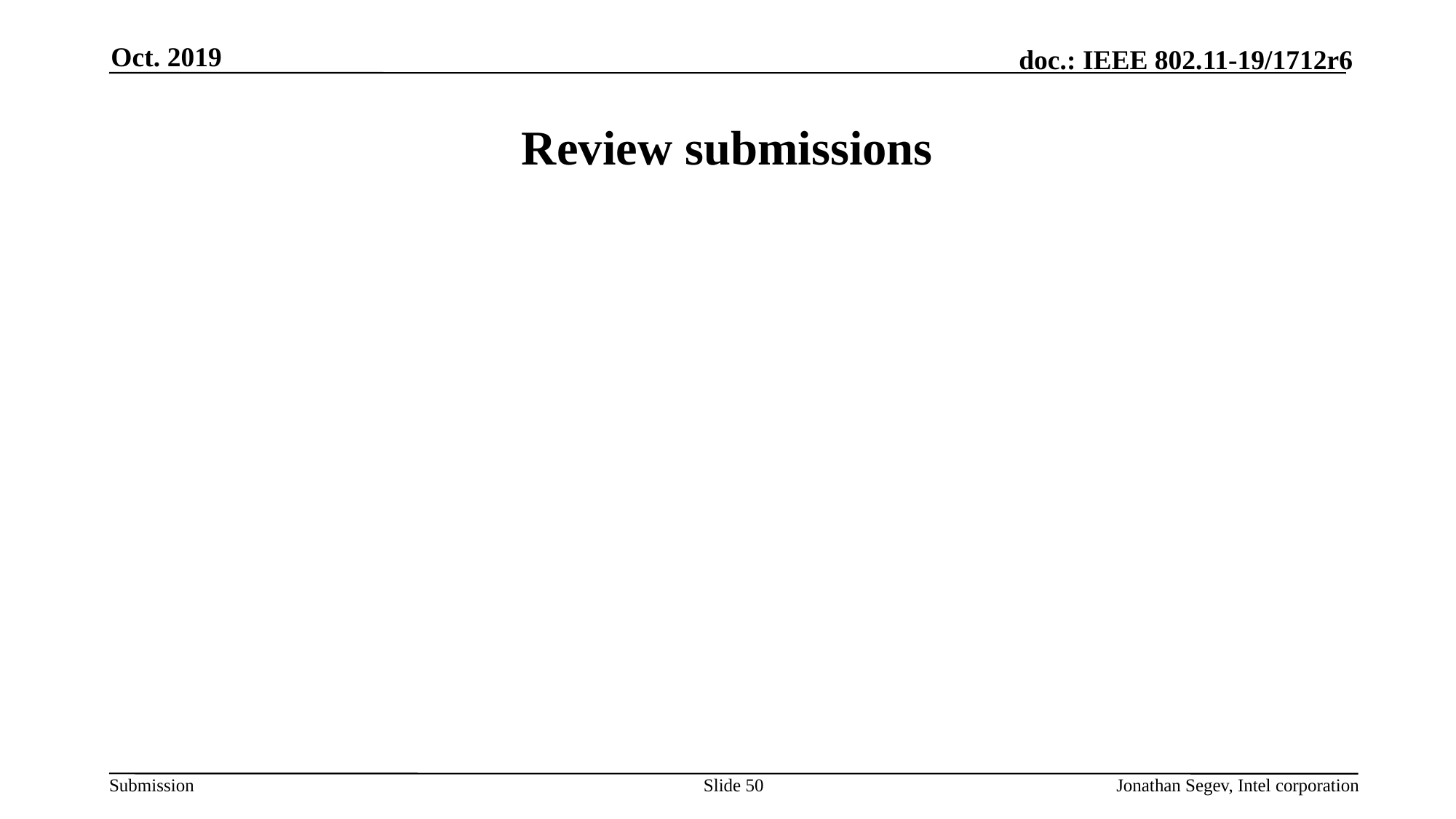

Oct. 2019
# Review submissions

Slide 50
Jonathan Segev, Intel corporation